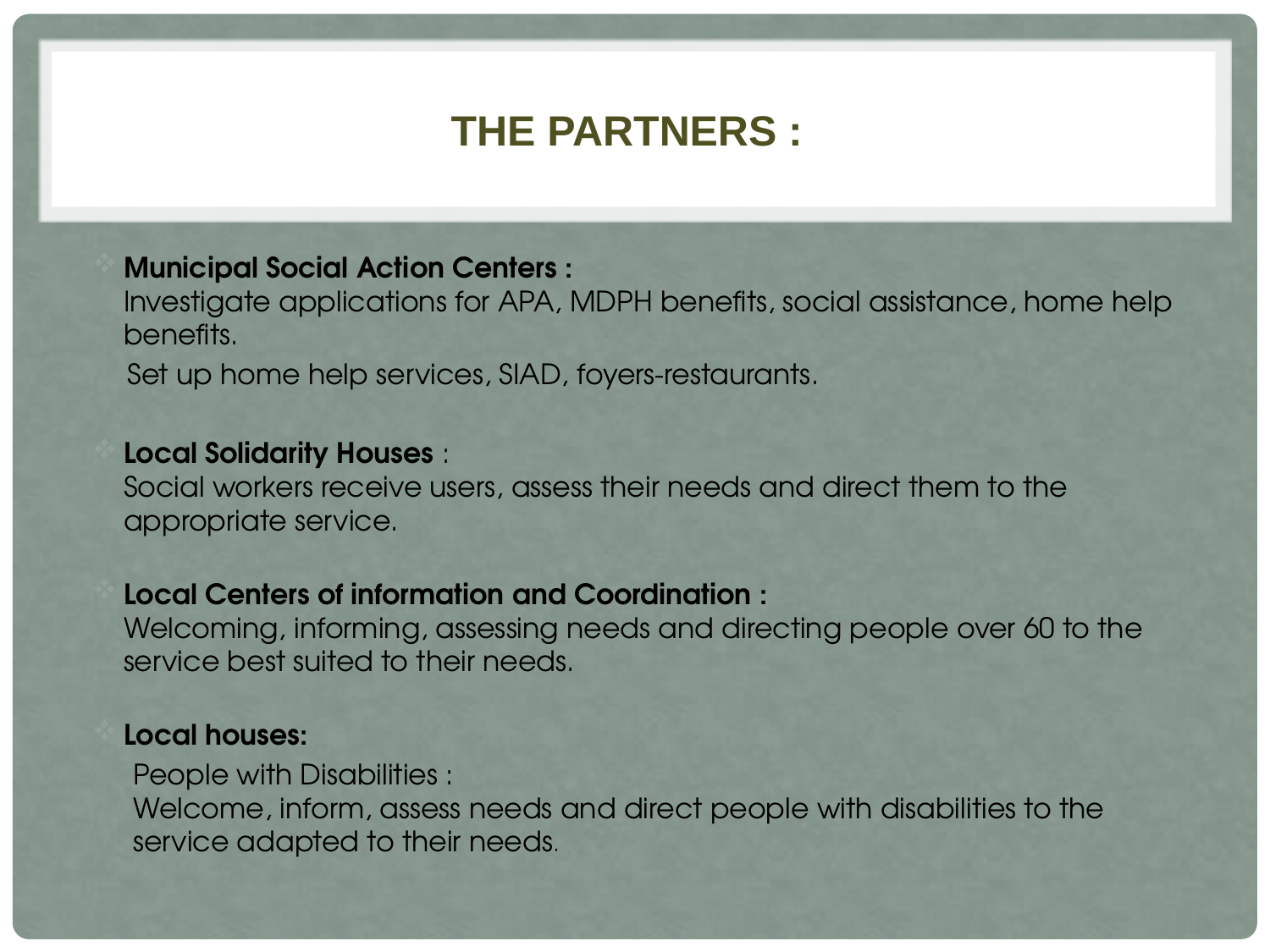

THE PARTNERS :
Municipal Social Action Centers : 
Investigate applications for APA, MDPH benefits, social assistance, home help benefits.
    ﻿﻿Set up home help services, SIAD, foyers-restaurants.

Local Solidarity Houses : 
Social workers receive users, assess their needs and direct them to the appropriate service.
Local Centers of information and Coordination : 
Welcoming, informing, assessing needs and directing people over 60 to the service best suited to their needs.
Local houses:
People with Disabilities : 
Welcome, inform, assess needs and direct people with disabilities to the service adapted to their needs.